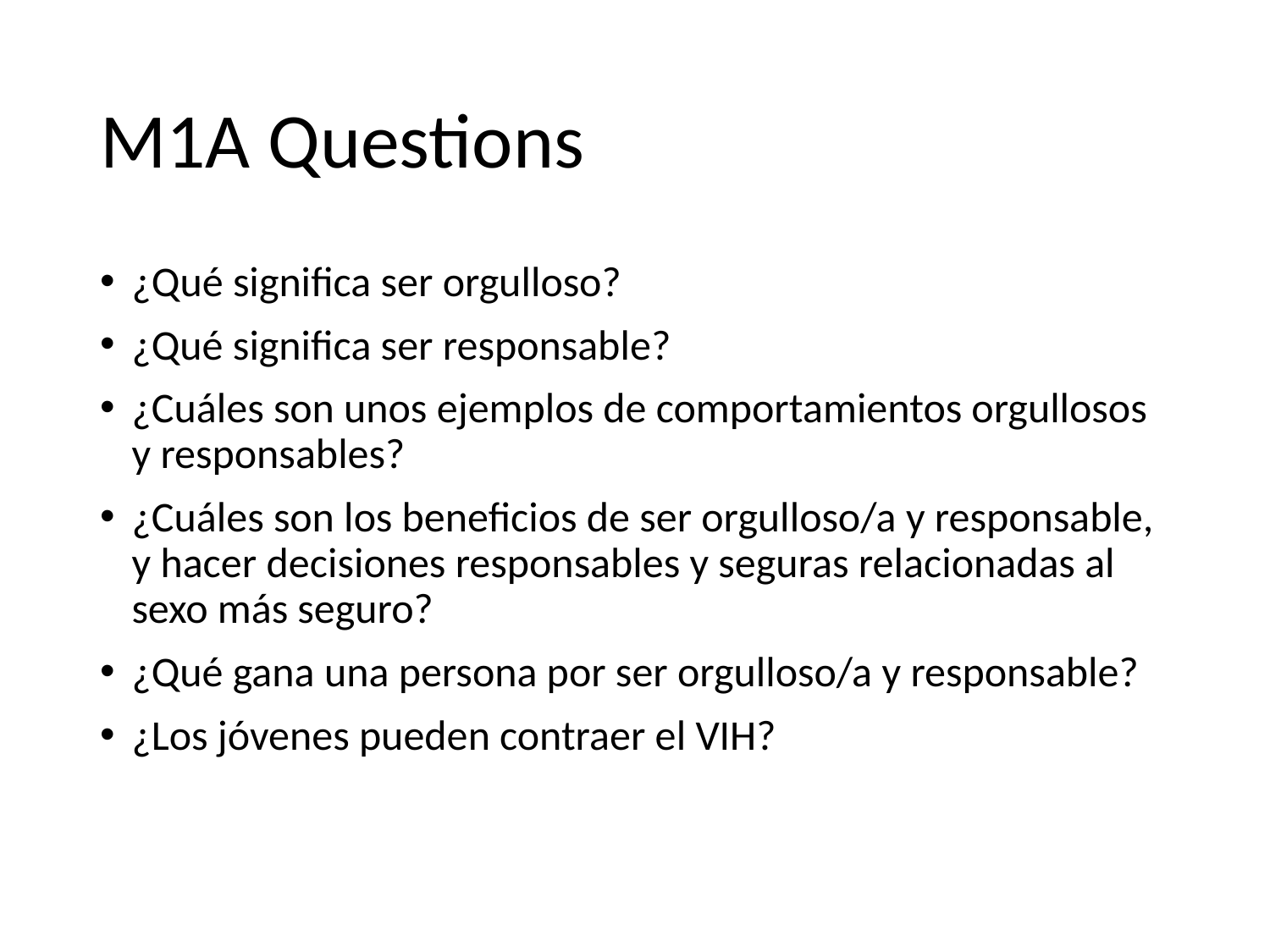

# M1A Questions
¿Qué significa ser orgulloso?
¿Qué significa ser responsable?
¿Cuáles son unos ejemplos de comportamientos orgullosos y responsables?
¿Cuáles son los beneficios de ser orgulloso/a y responsable, y hacer decisiones responsables y seguras relacionadas al sexo más seguro?
¿Qué gana una persona por ser orgulloso/a y responsable?
¿Los jóvenes pueden contraer el VIH?